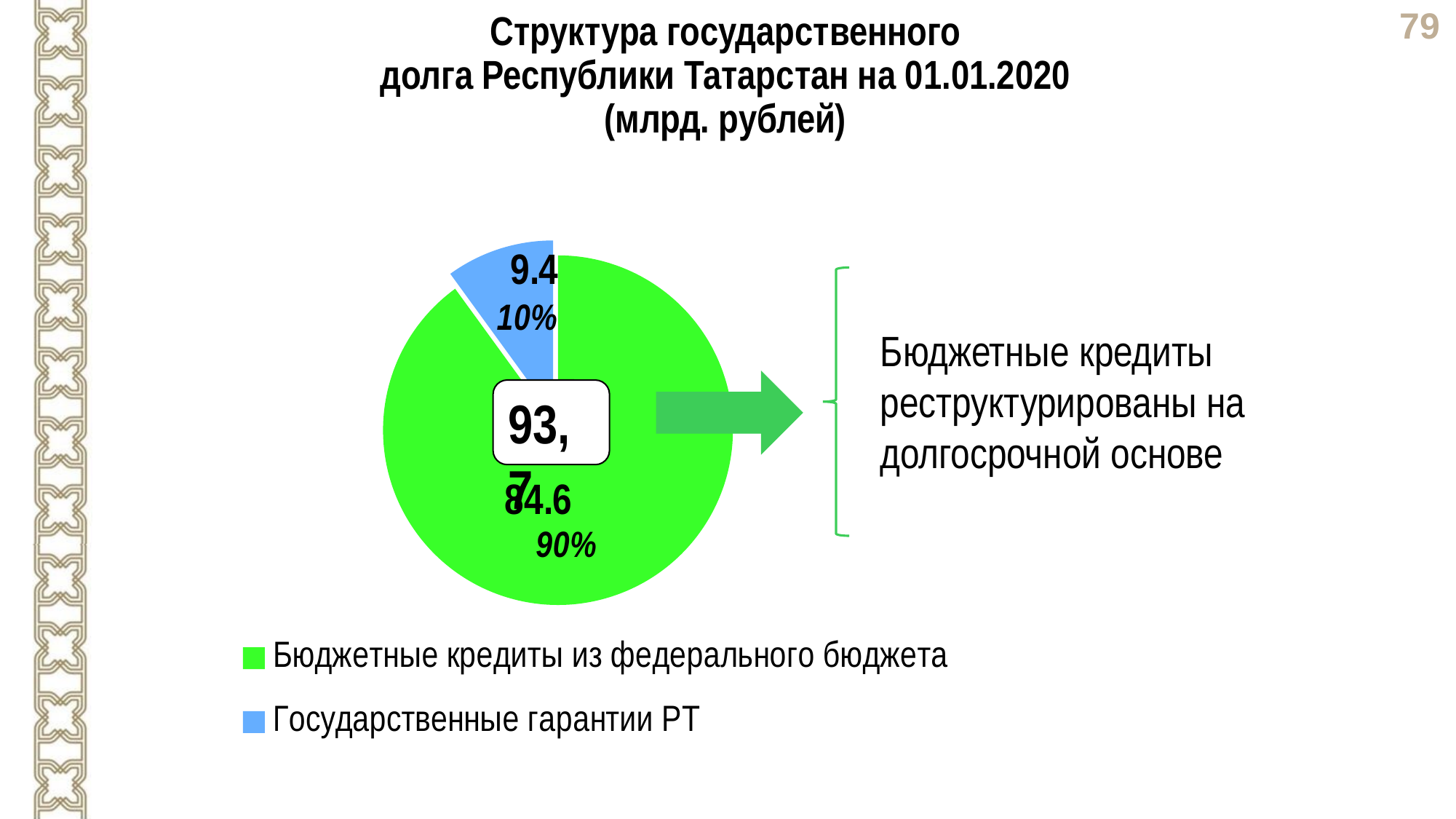

Структура государственного
долга Республики Татарстан на 01.01.2020
(млрд. рублей)

### Chart

| Category | Столбец1 |
|---|---|
| Бюджетные кредиты из федерального бюджета | 84.6 |
| Государственные гарантии РТ | 9.4 |
Бюджетные кредиты реструктурированы на долгосрочной основе

93,7